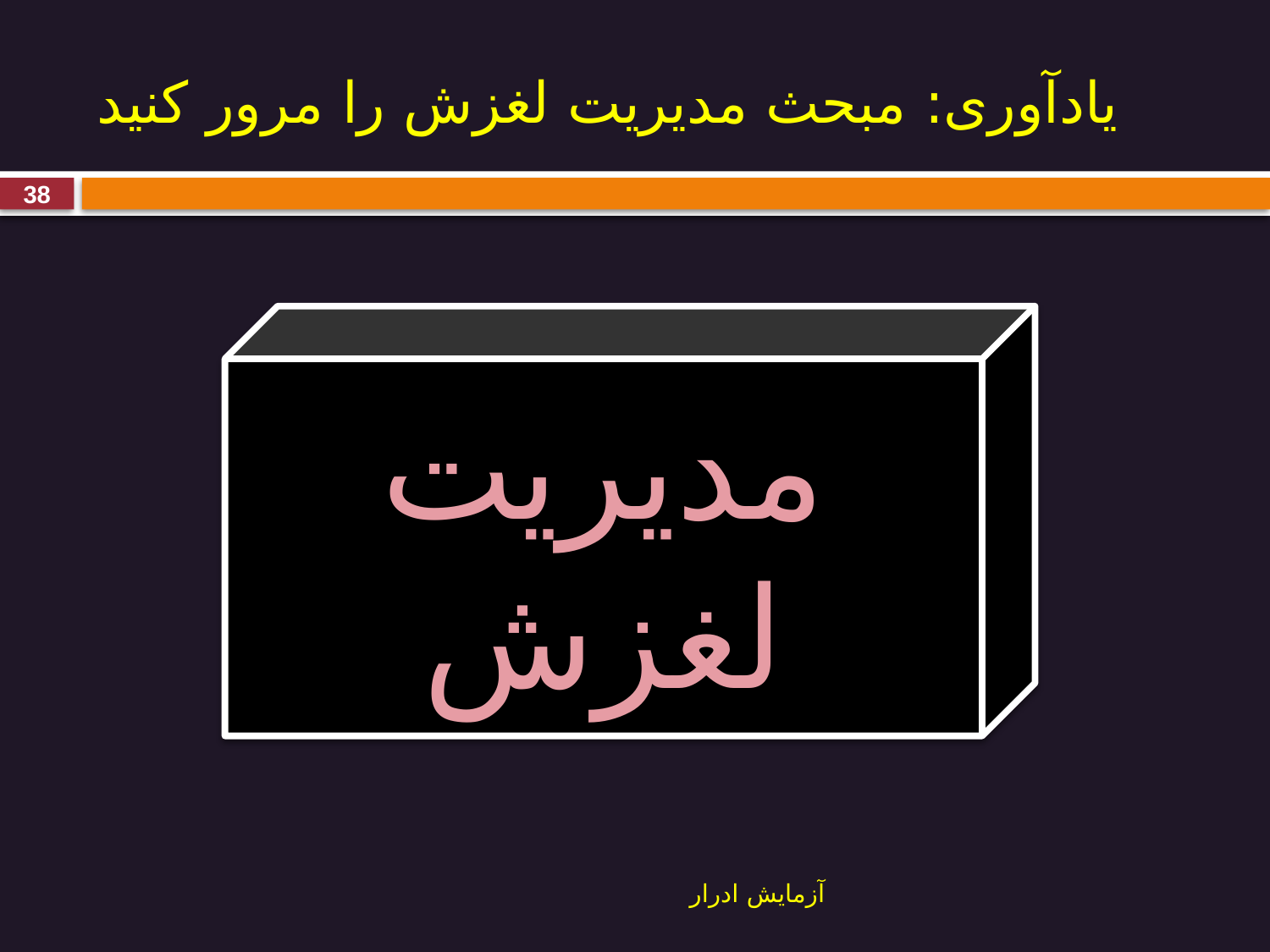

# یادآوری: مبحث مدیریت لغزش را مرور کنید
38
مدیریت لغزش
آزمایش ادرار